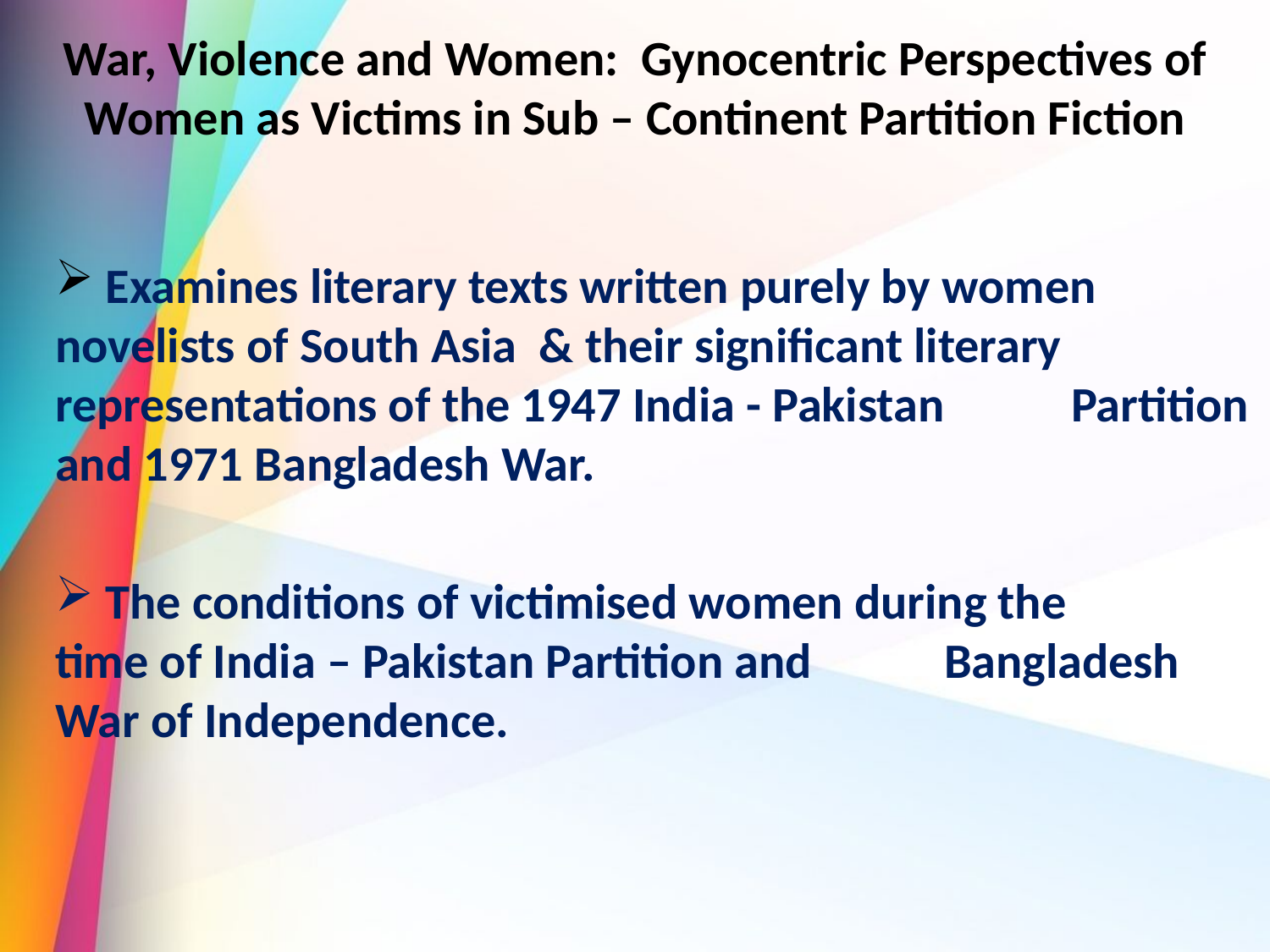

# War, Violence and Women:  Gynocentric Perspectives of Women as Victims in Sub – Continent Partition Fiction

 Examines literary texts written purely by women 	novelists of South Asia  & their significant literary 	representations of the 1947 India - Pakistan 	Partition and 1971 Bangladesh War.

 The conditions of victimised women during the 	time of India – Pakistan Partition and 	Bangladesh War of Independence.